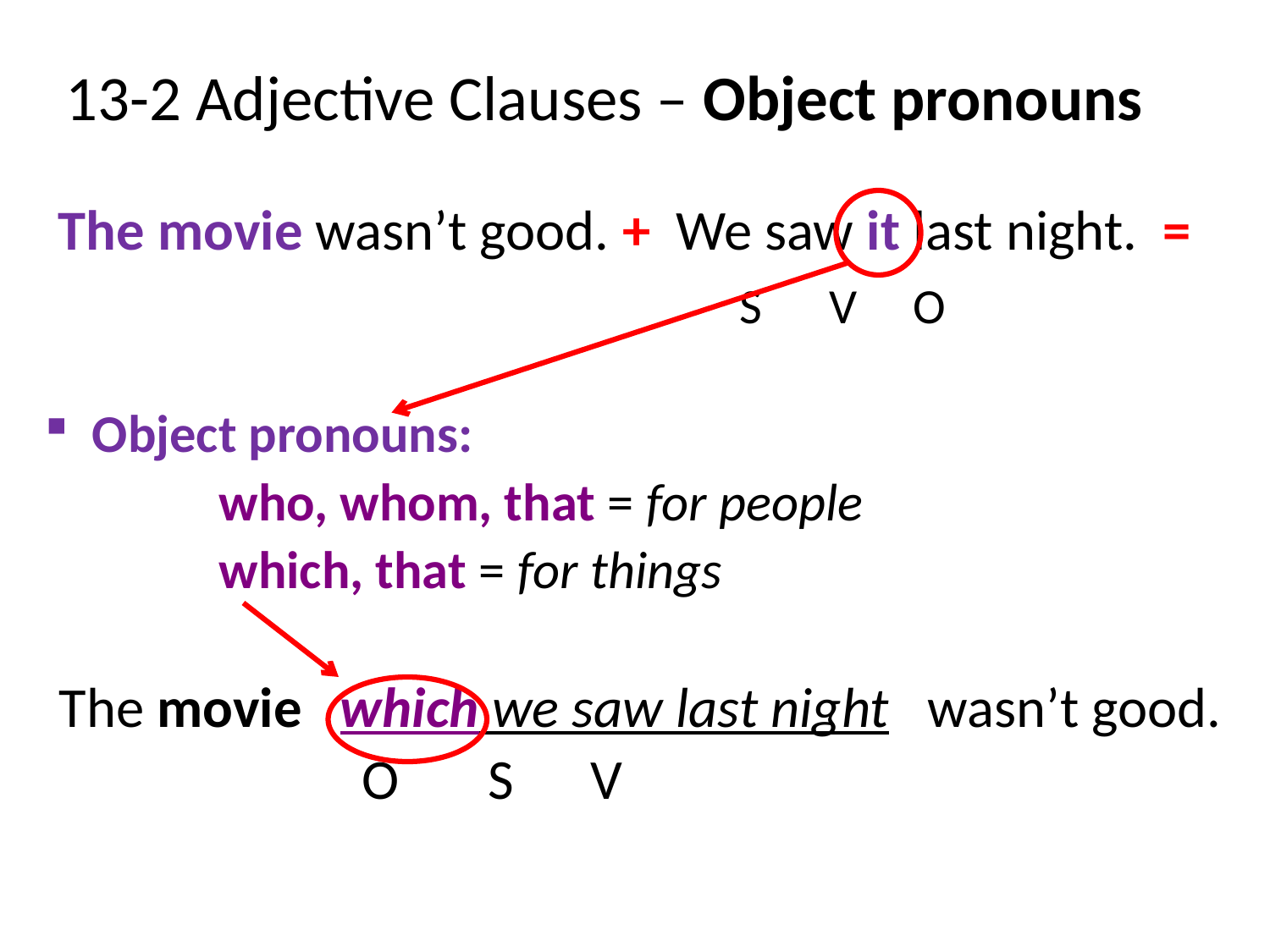

# 13-2 Adjective Clauses – Object pronouns
 The movie wasn’t good. +  We saw it last night.  =
						 S      V     O

Object pronouns:
  		who, whom, that = for people
		which, that = for things

The movie   which we saw last night   wasn’t good.
                         O       S      V